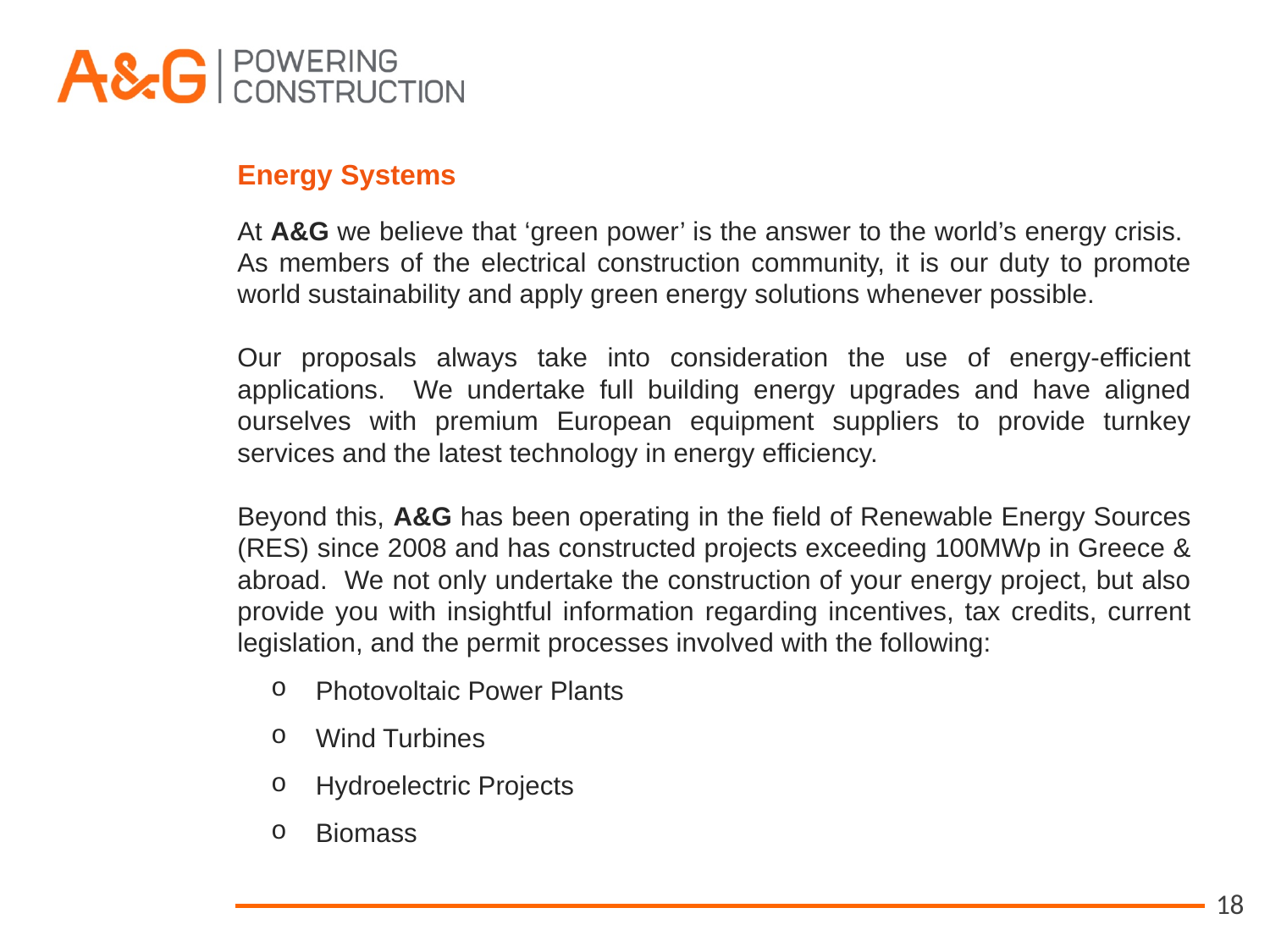

Energy Systems
At A&G we believe that ‘green power’ is the answer to the world’s energy crisis.  As members of the electrical construction community, it is our duty to promote world sustainability and apply green energy solutions whenever possible.

Our proposals always take into consideration the use of energy-efficient applications.  We undertake full building energy upgrades and have aligned ourselves with premium European equipment suppliers to provide turnkey services and the latest technology in energy efficiency.

Beyond this, A&G has been operating in the field of Renewable Energy Sources (RES) since 2008 and has constructed projects exceeding 100MWp in Greece & abroad.  We not only undertake the construction of your energy project, but also provide you with insightful information regarding incentives, tax credits, current legislation, and the permit processes involved with the following:
  Photovoltaic Power Plants
  Wind Turbines
  Hydroelectric Projects
  Biomass
18